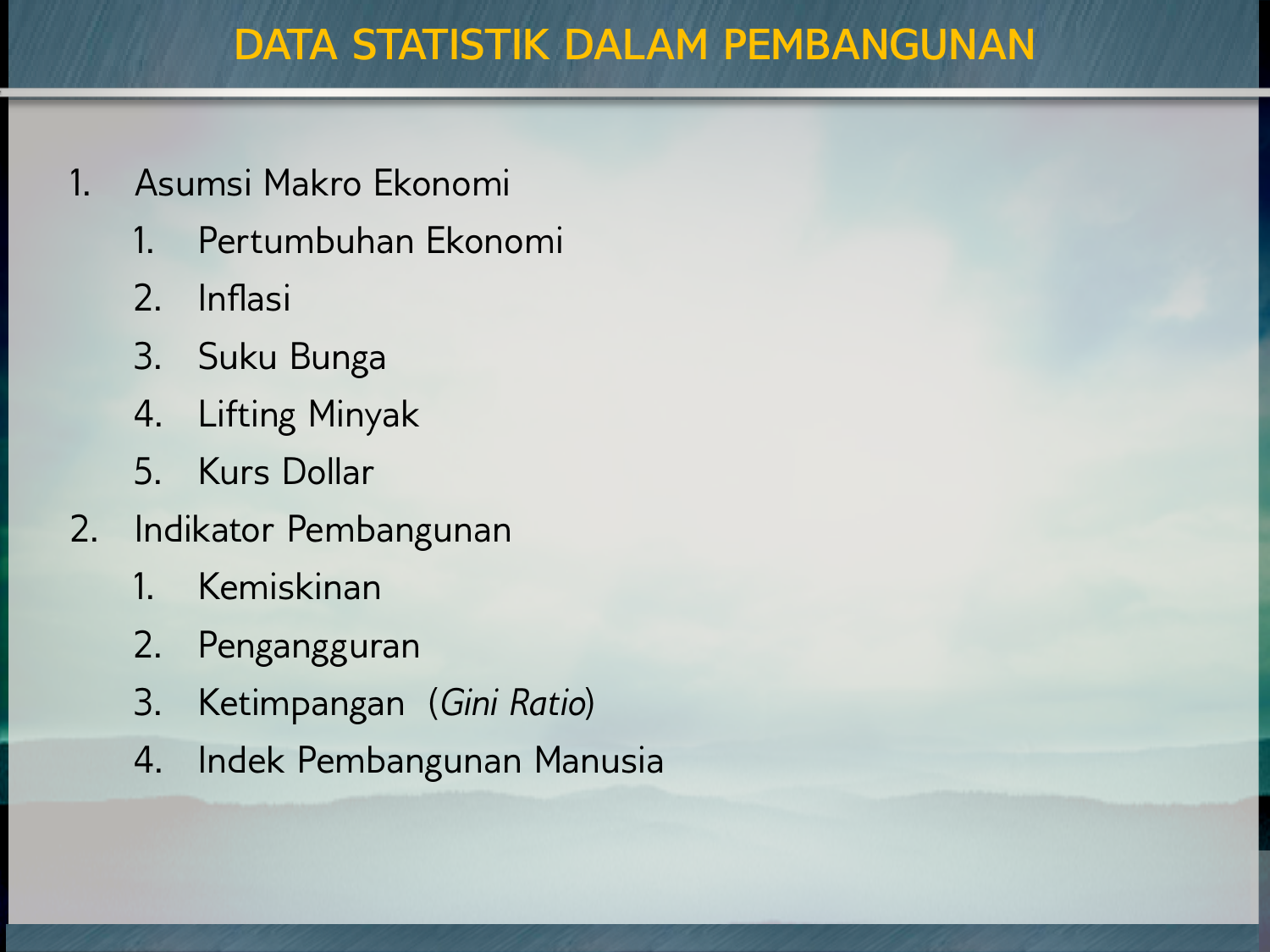

# DATA STATISTIK DALAM PEMBANGUNAN
Asumsi Makro Ekonomi
Pertumbuhan Ekonomi
Inflasi
Suku Bunga
Lifting Minyak
Kurs Dollar
Indikator Pembangunan
Kemiskinan
Pengangguran
Ketimpangan  (Gini Ratio)
Indek Pembangunan Manusia